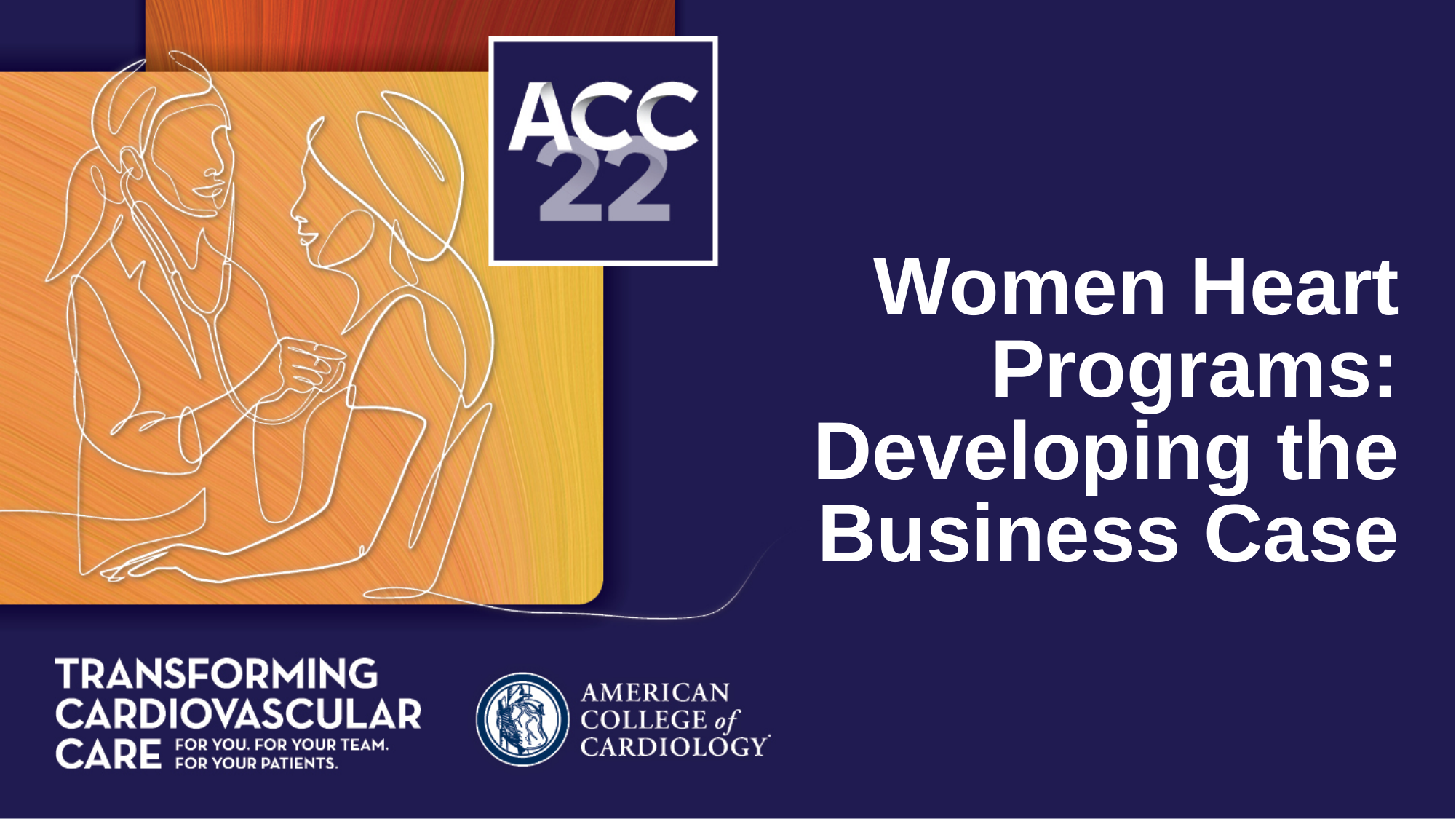

Women Heart Programs: Developing the Business Case